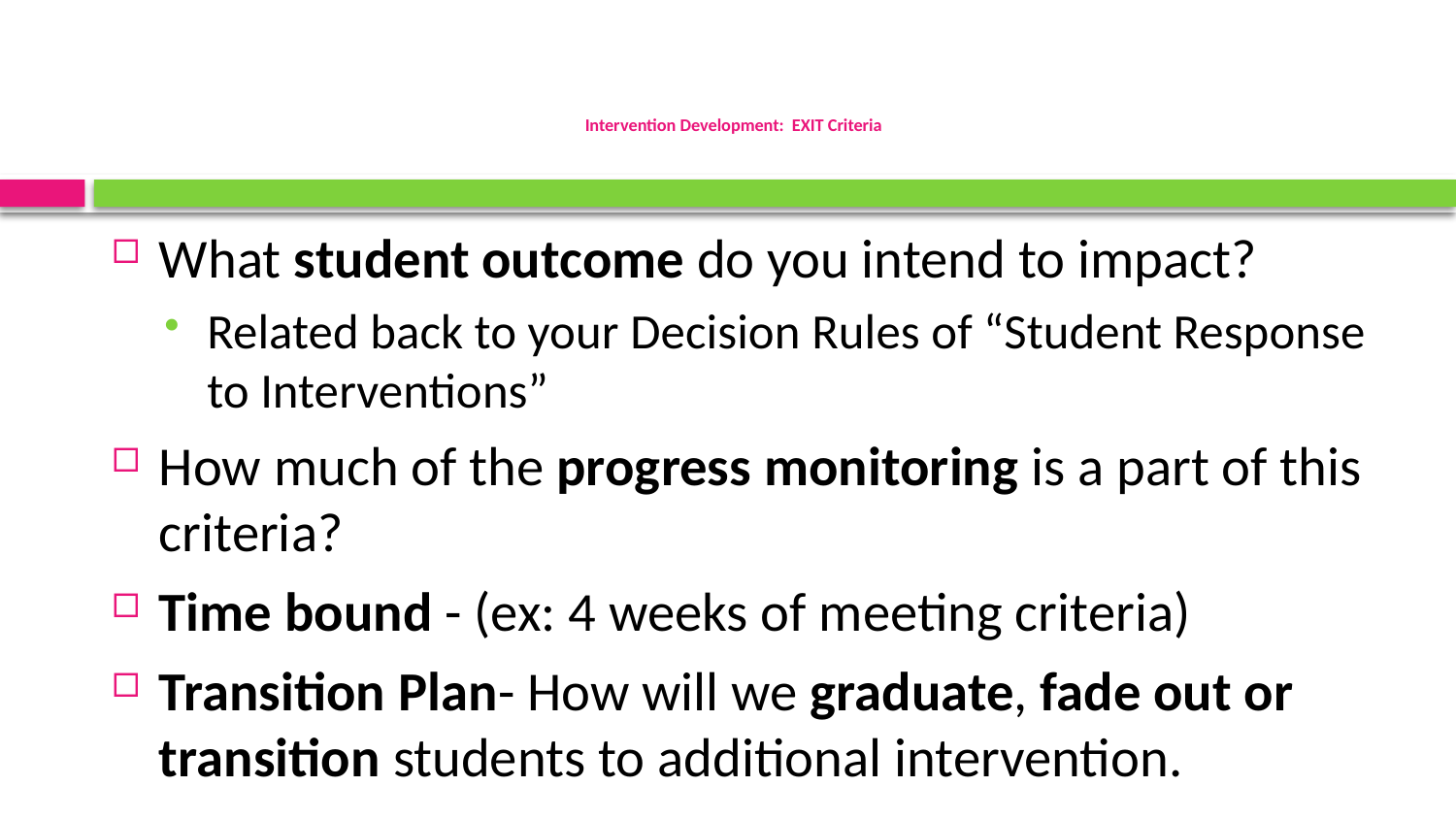

# Intervention Development:  EXIT Criteria
What student outcome do you intend to impact?
Related back to your Decision Rules of “Student Response to Interventions”
How much of the progress monitoring is a part of this criteria?
Time bound - (ex: 4 weeks of meeting criteria)
Transition Plan- How will we graduate, fade out or transition students to additional intervention.